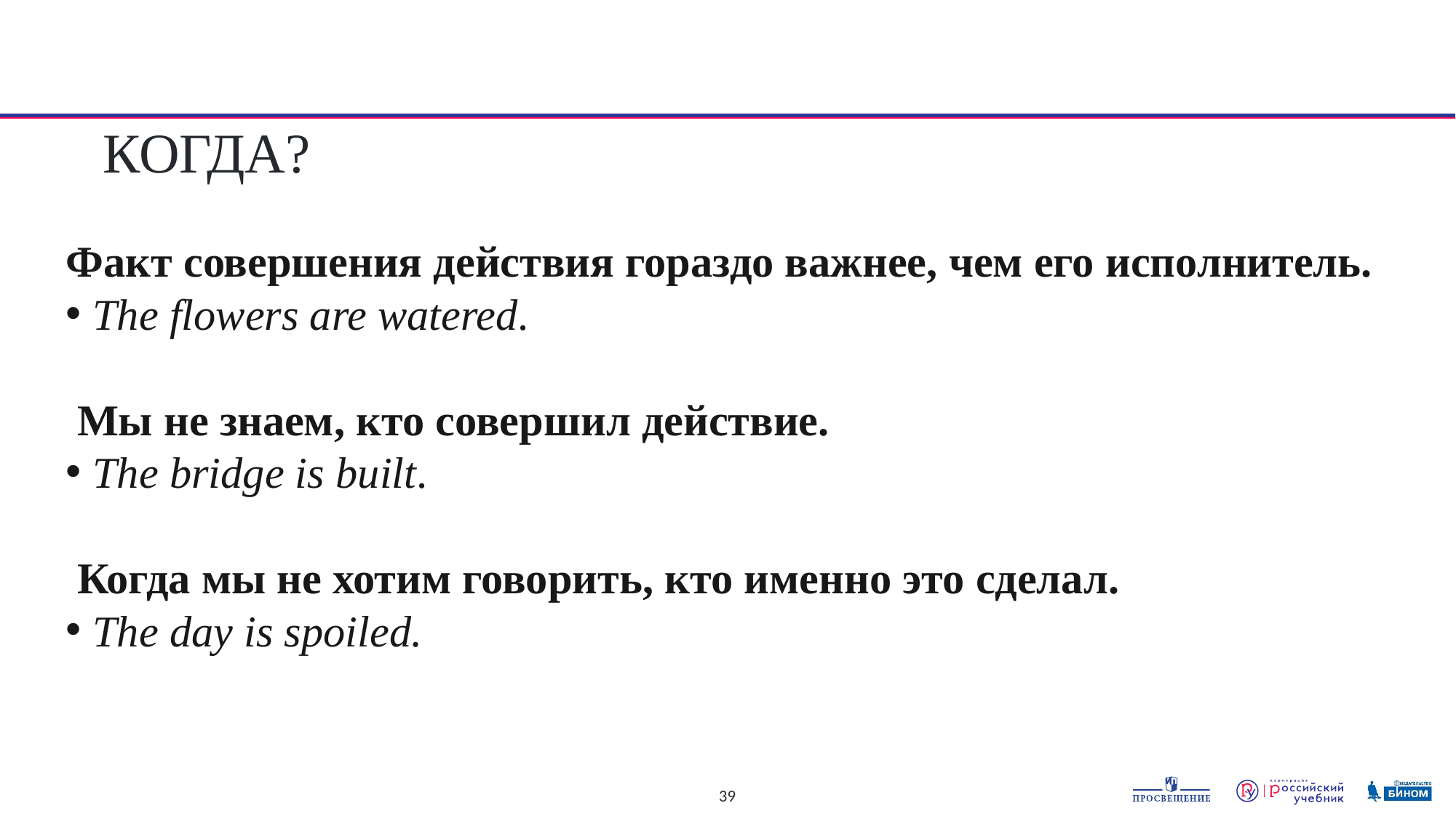

КОГДА?
Факт совершения действия гораздо важнее, чем его исполнитель.
 The flowers are watered.

 Мы не знаем, кто совершил действие.
 The bridge is built.

 Когда мы не хотим говорить, кто именно это сделал.
 The day is spoiled.